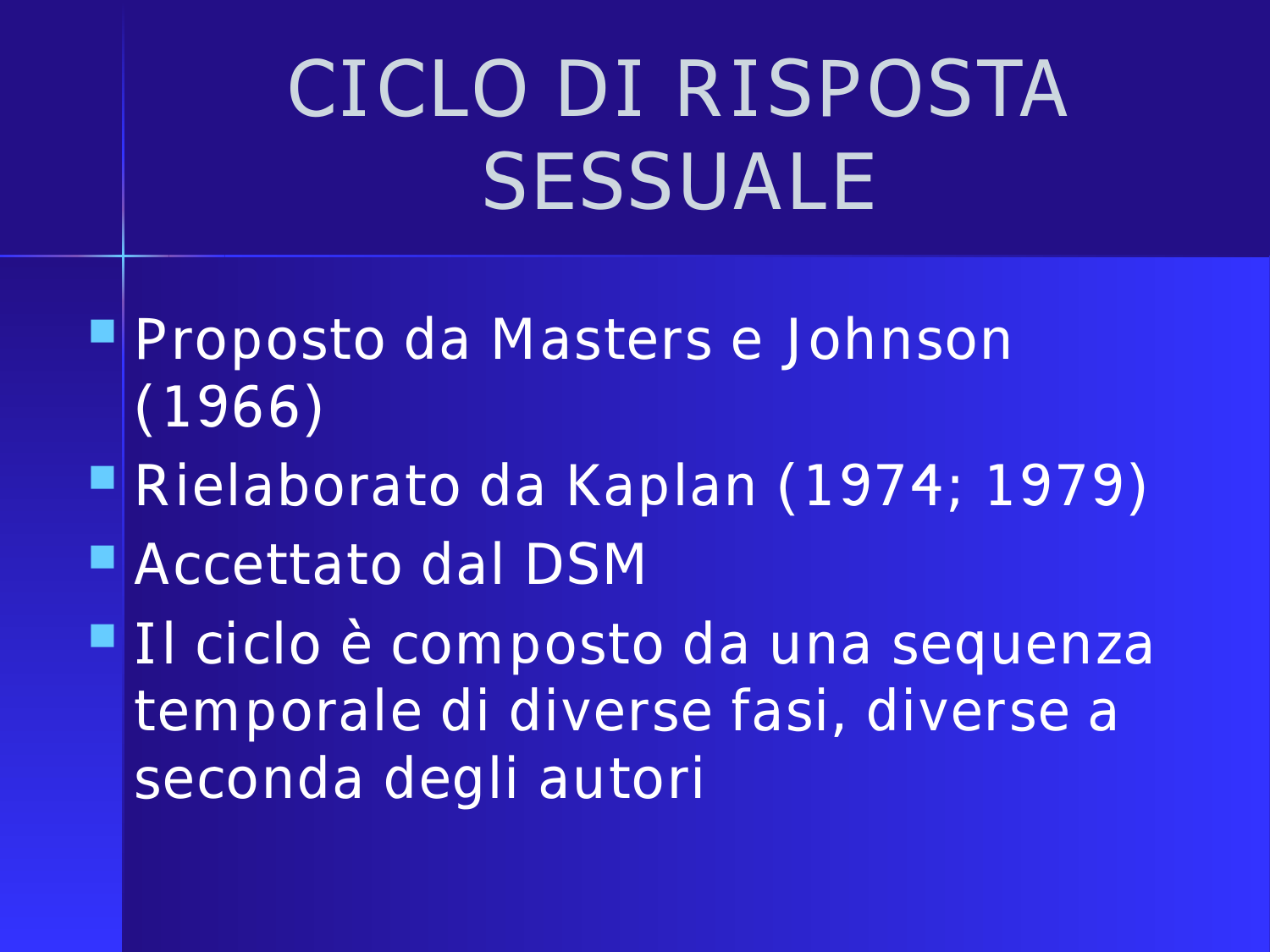

# CICLO DI RISPOSTA SESSUALE
Proposto da Masters e Johnson (1966)
Rielaborato da Kaplan (1974; 1979)
Accettato dal DSM
Il ciclo è composto da una sequenza temporale di diverse fasi, diverse a seconda degli autori